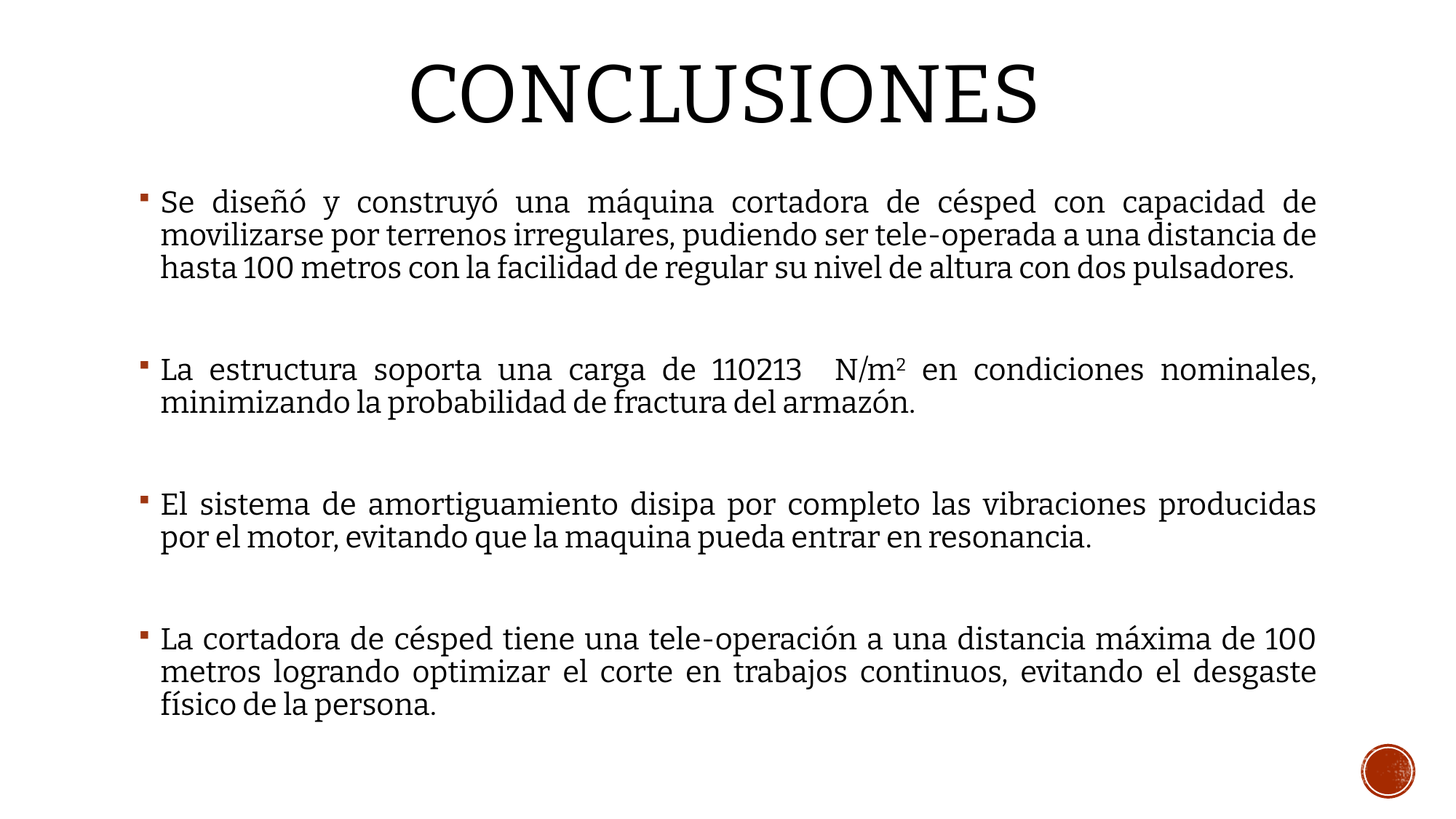

# conclusiones
Se diseñó y construyó una máquina cortadora de césped con capacidad de movilizarse por terrenos irregulares, pudiendo ser tele-operada a una distancia de hasta 100 metros con la facilidad de regular su nivel de altura con dos pulsadores.

La estructura soporta una carga de 110213  N/m2 en condiciones nominales, minimizando la probabilidad de fractura del armazón.

El sistema de amortiguamiento disipa por completo las vibraciones producidas por el motor, evitando que la maquina pueda entrar en resonancia.

La cortadora de césped tiene una tele-operación a una distancia máxima de 100 metros logrando optimizar el corte en trabajos continuos, evitando el desgaste físico de la persona.